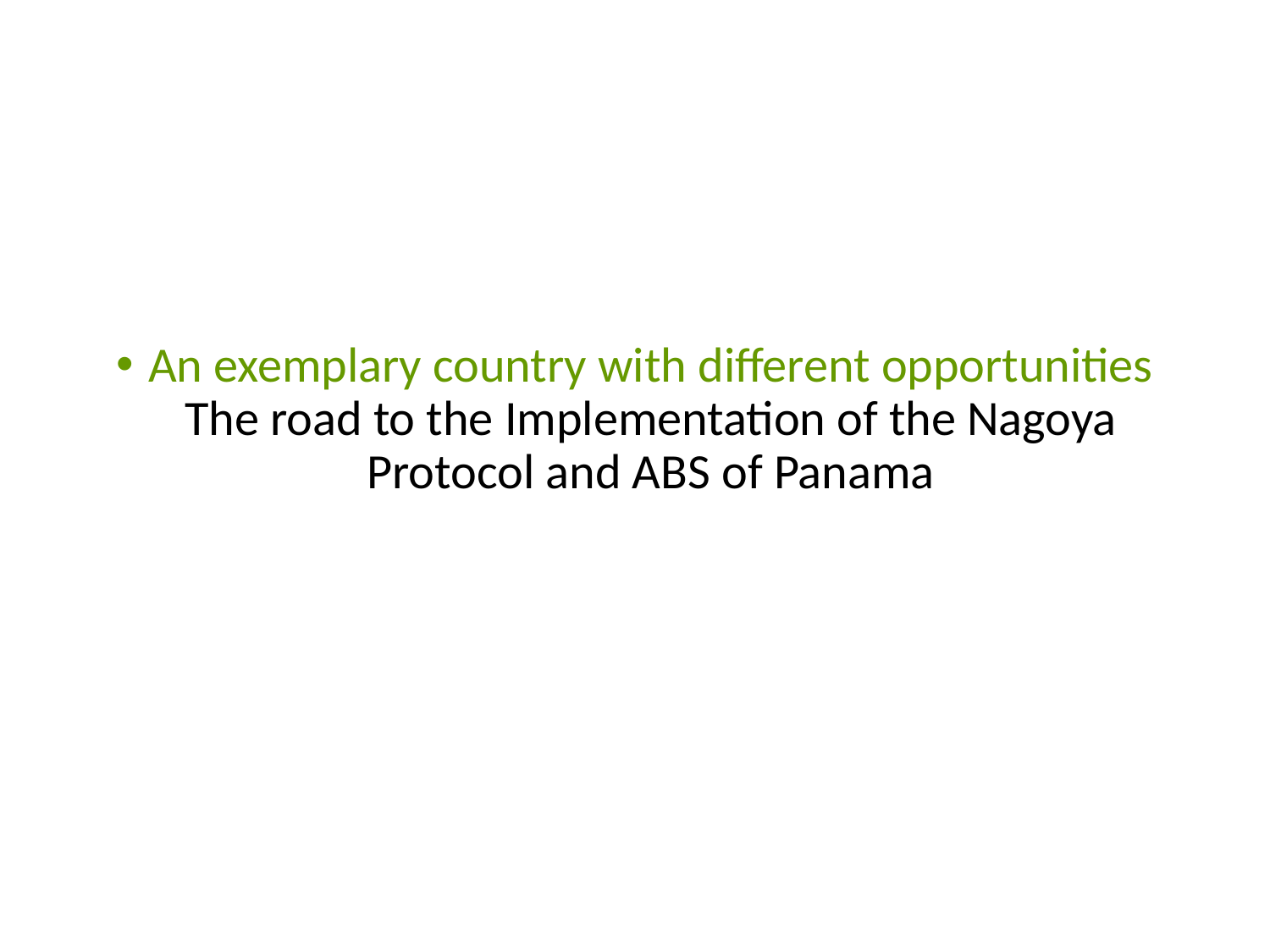

An exemplary country with different opportunities
The road to the Implementation of the Nagoya Protocol and ABS of Panama